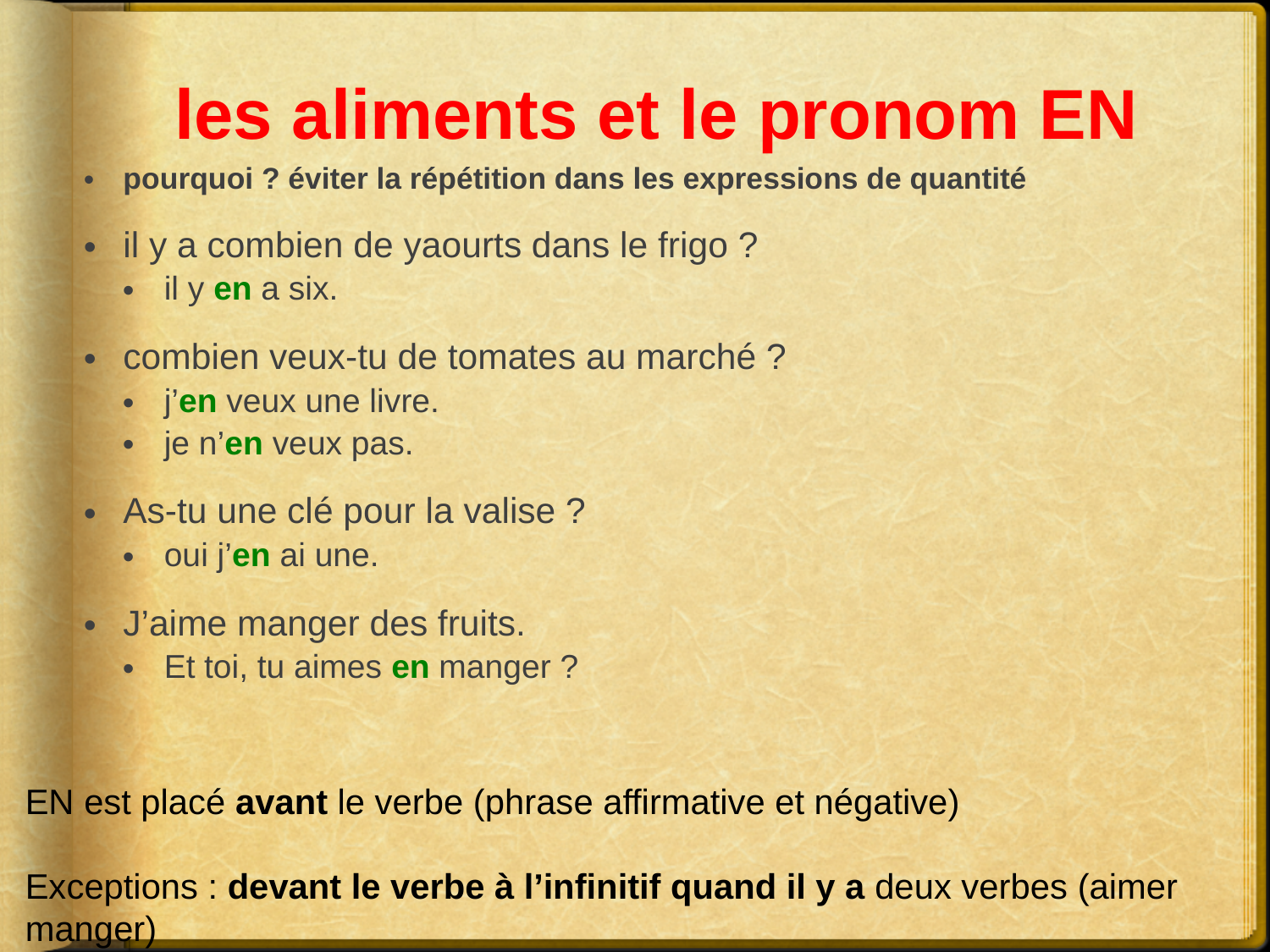

# les aliments et le pronom EN
pourquoi ? éviter la répétition dans les expressions de quantité
il y a combien de yaourts dans le frigo ?
il y en a six.
combien veux-tu de tomates au marché ?
j’en veux une livre.
je n’en veux pas.
As-tu une clé pour la valise ?
oui j’en ai une.
J’aime manger des fruits.
Et toi, tu aimes en manger ?

EN est placé avant le verbe (phrase affirmative et négative)

Exceptions : devant le verbe à l’infinitif quand il y a deux verbes (aimer manger)